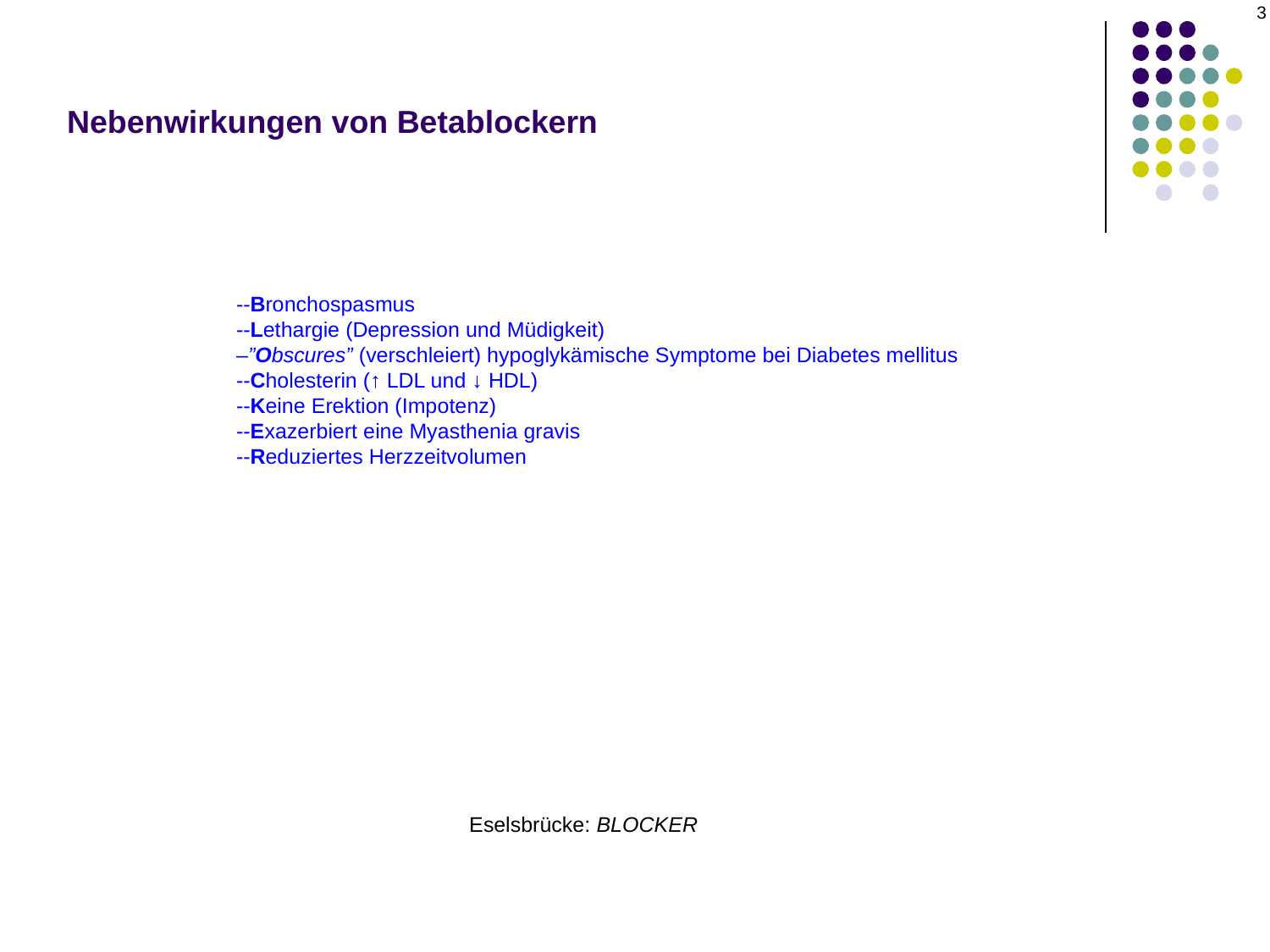

3
# Nebenwirkungen von Betablockern
--Bronchospasmus
--Lethargie (Depression und Müdigkeit)
–”Obscures” (verschleiert) hypoglykämische Symptome bei Diabetes mellitus
--Cholesterin (↑ LDL und ↓ HDL)
--Keine Erektion (Impotenz)
--Exazerbiert eine Myasthenia gravis
--Reduziertes Herzzeitvolumen
Eselsbrücke: BLOCKER